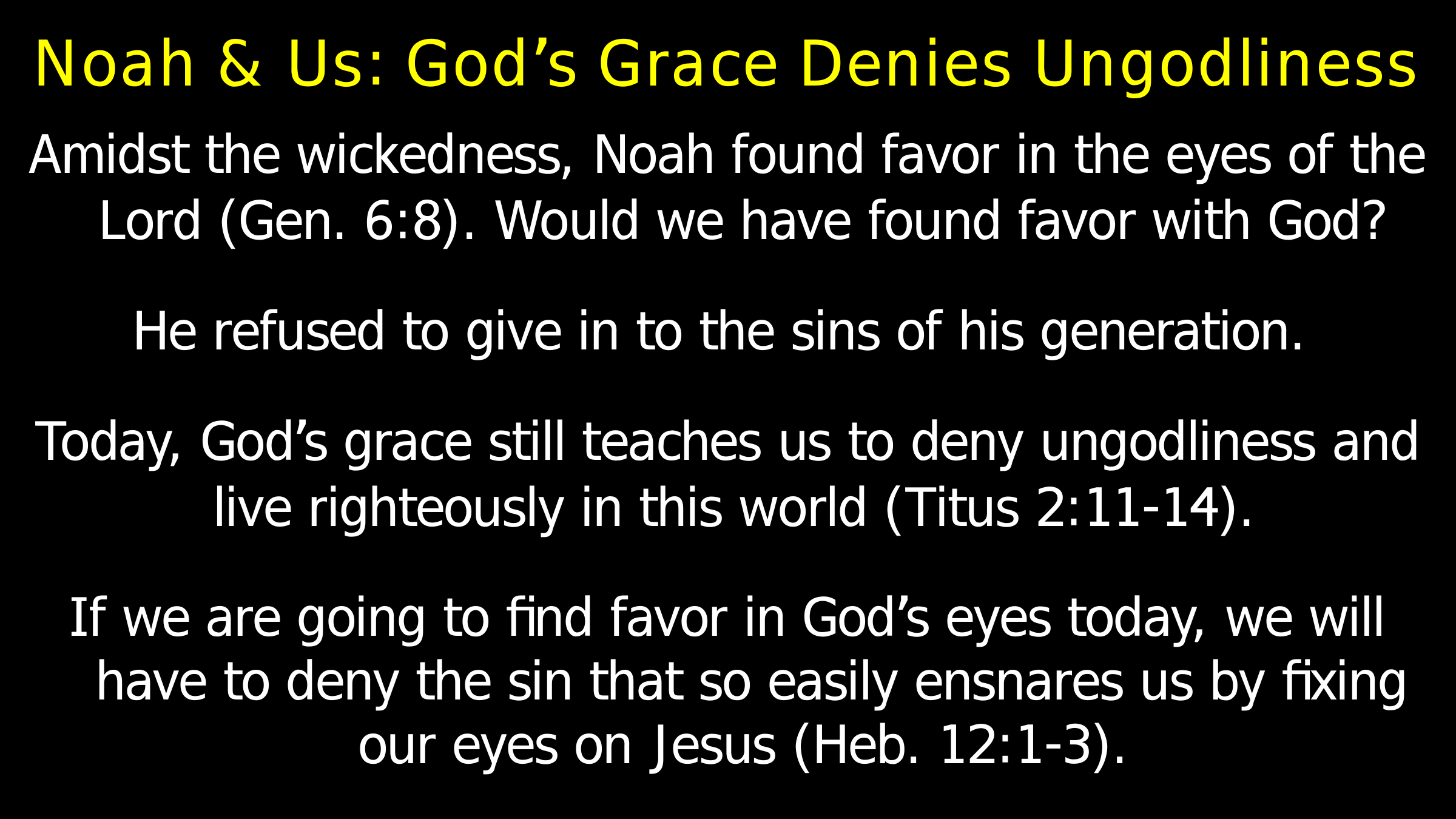

# Noah & Us: God’s Grace Denies Ungodliness
Amidst the wickedness, Noah found favor in the eyes of the Lord (Gen. 6:8). Would we have found favor with God?

He refused to give in to the sins of his generation.

Today, God’s grace still teaches us to deny ungodliness and live righteously in this world (Titus 2:11-14).

If we are going to find favor in God’s eyes today, we will have to deny the sin that so easily ensnares us by fixing our eyes on Jesus (Heb. 12:1-3).